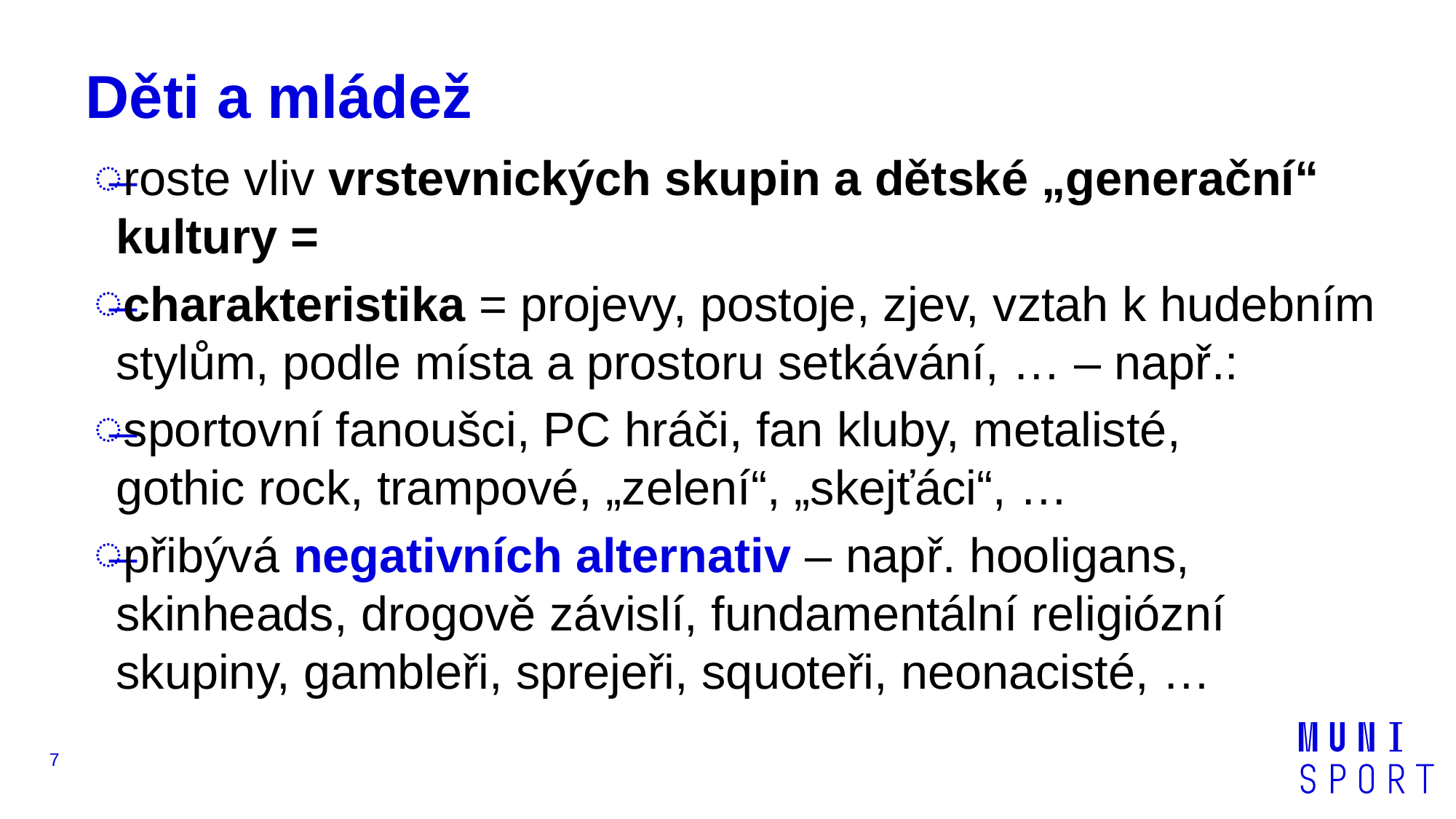

# Děti a mládež
roste vliv vrstevnických skupin a dětské „generační“ kultury =
charakteristika = projevy, postoje, zjev, vztah k hudebním stylům, podle místa a prostoru setkávání, … – např.:
sportovní fanoušci, PC hráči, fan kluby, metalisté,
gothic rock, trampové, „zelení“, „skejťáci“, …
přibývá negativních alternativ – např. hooligans, skinheads, drogově závislí, fundamentální religiózní skupiny, gambleři, sprejeři, squoteři, neonacisté, …
7